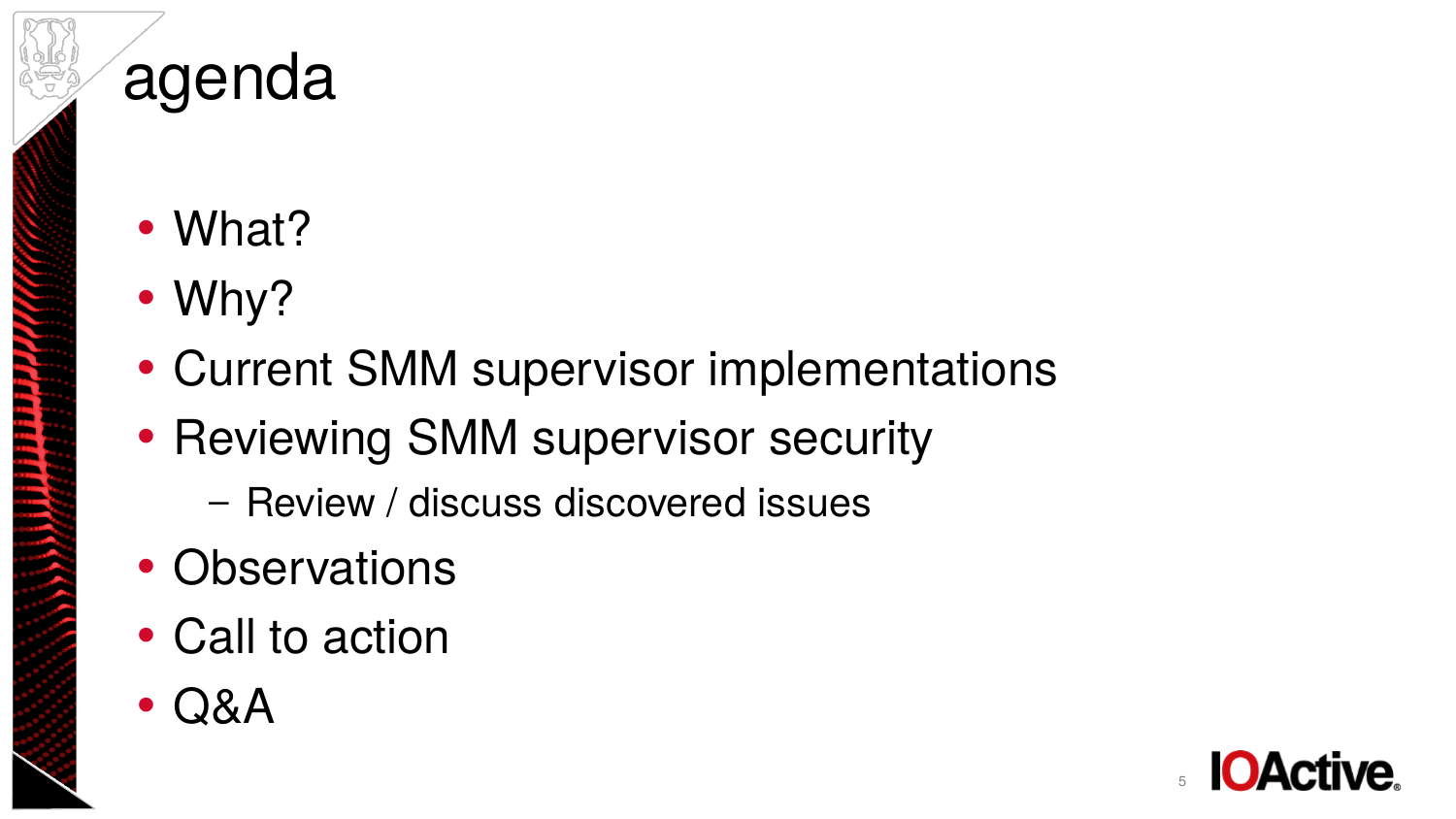

# agenda
What?
Why?
Current SMM supervisor implementations
Reviewing SMM supervisor security
Review / discuss discovered issues
Observations
Call to action
Q&A